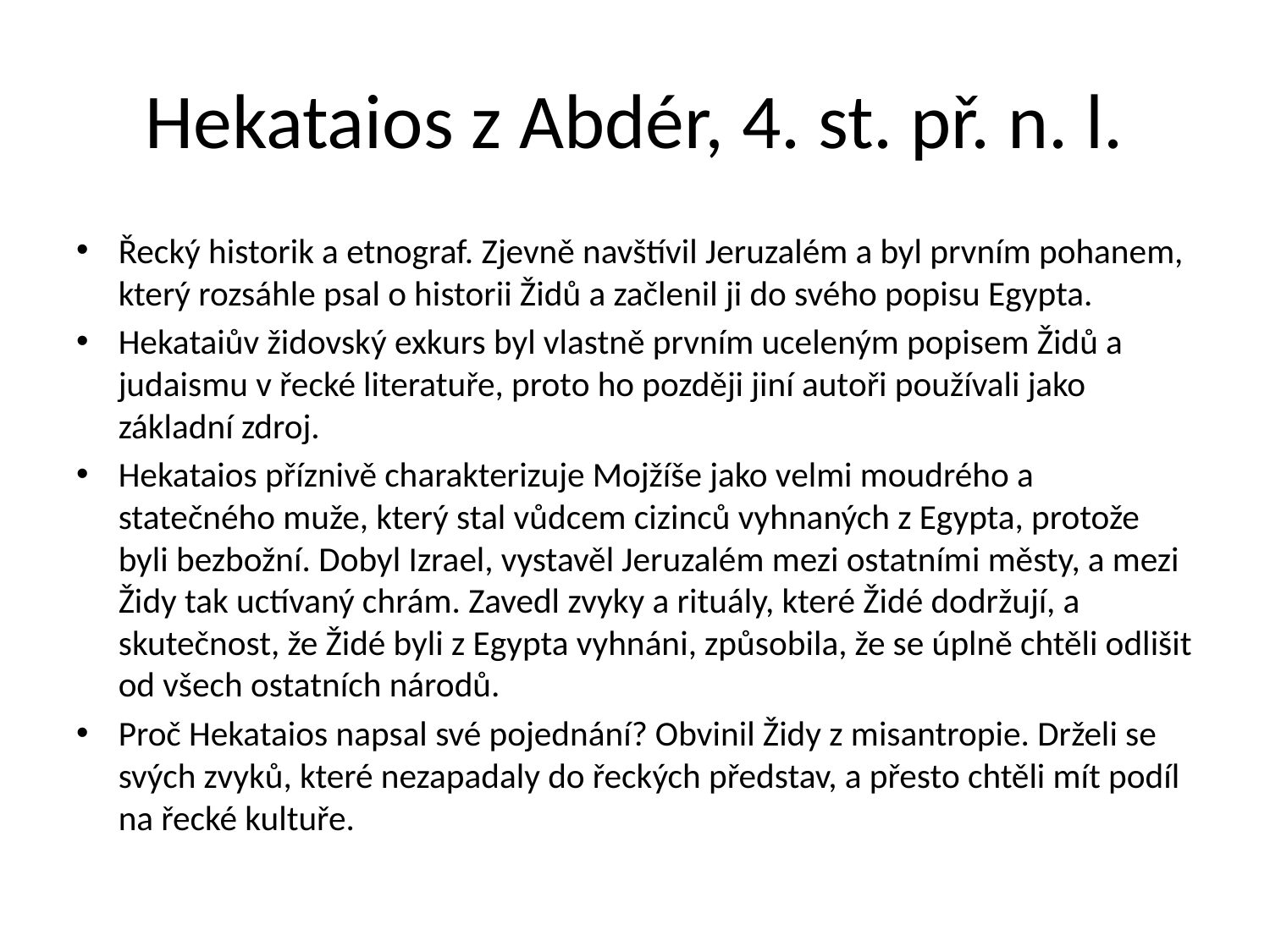

# Hekataios z Abdér, 4. st. př. n. l.
Řecký historik a etnograf. Zjevně navštívil Jeruzalém a byl prvním pohanem, který rozsáhle psal o historii Židů a začlenil ji do svého popisu Egypta.
Hekataiův židovský exkurs byl vlastně prvním uceleným popisem Židů a judaismu v řecké literatuře, proto ho později jiní autoři používali jako základní zdroj.
Hekataios příznivě charakterizuje Mojžíše jako velmi moudrého a statečného muže, který stal vůdcem cizinců vyhnaných z Egypta, protože byli bezbožní. Dobyl Izrael, vystavěl Jeruzalém mezi ostatními městy, a mezi Židy tak uctívaný chrám. Zavedl zvyky a rituály, které Židé dodržují, a skutečnost, že Židé byli z Egypta vyhnáni, způsobila, že se úplně chtěli odlišit od všech ostatních národů.
Proč Hekataios napsal své pojednání? Obvinil Židy z misantropie. Drželi se svých zvyků, které nezapadaly do řeckých představ, a přesto chtěli mít podíl na řecké kultuře.